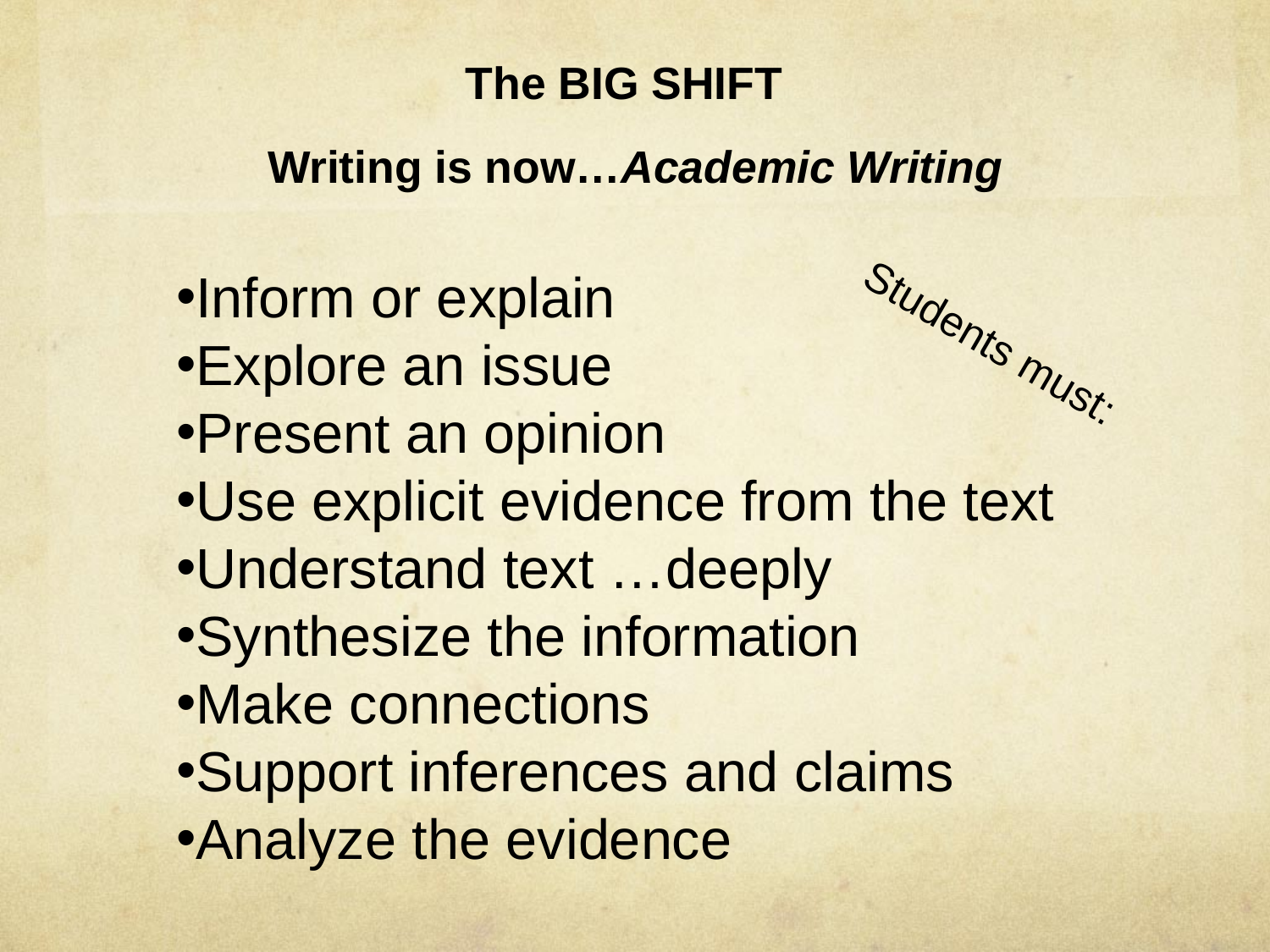

# The BIG SHIFT Writing is now…Academic Writing
Inform or explain
Explore an issue
Present an opinion
Use explicit evidence from the text
Understand text …deeply
Synthesize the information
Make connections
Support inferences and claims
Analyze the evidence
Students must: